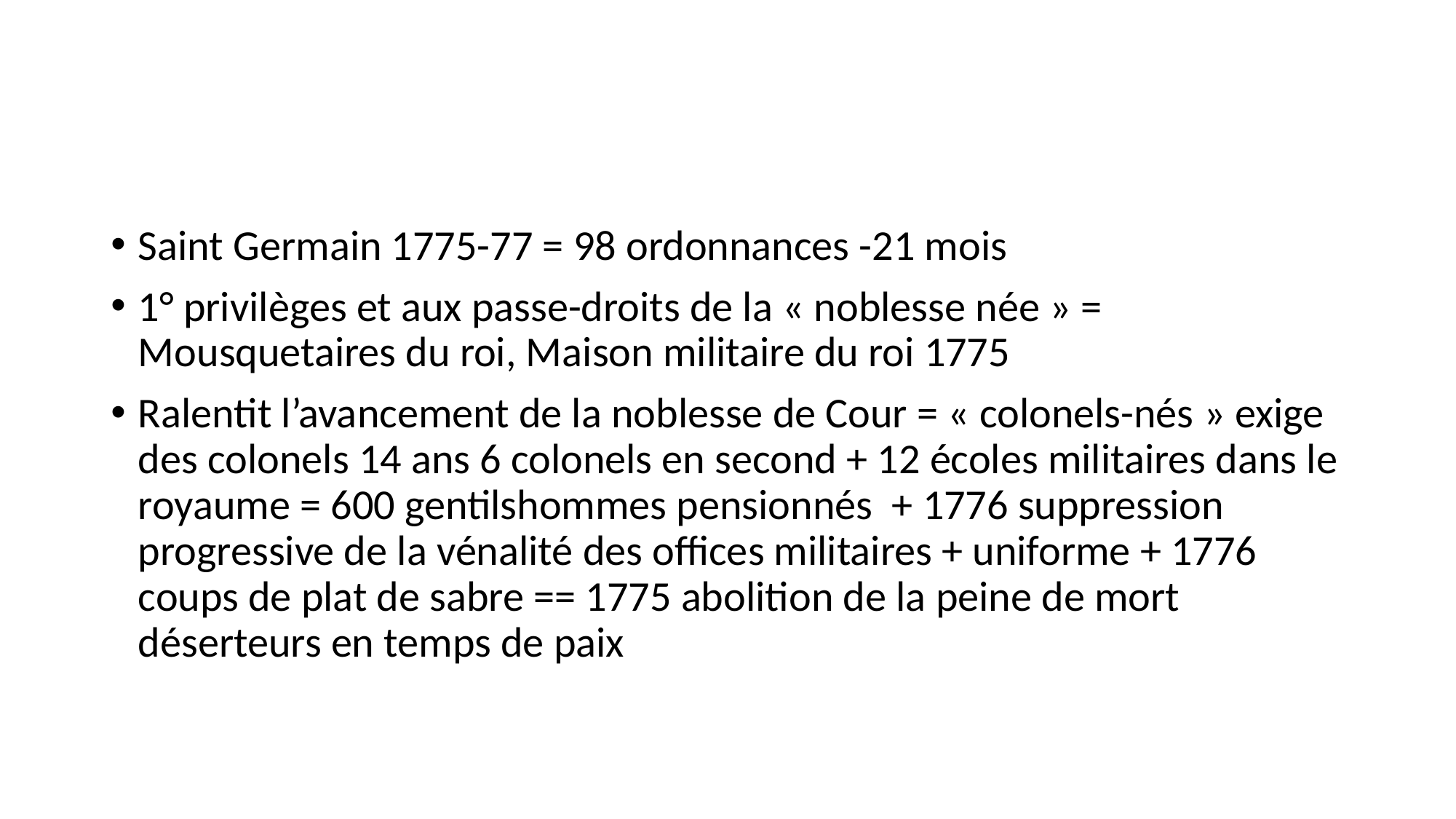

#
Saint Germain 1775-77 = 98 ordonnances -21 mois
1° privilèges et aux passe-droits de la « noblesse née » = Mousquetaires du roi, Maison militaire du roi 1775
Ralentit l’avancement de la noblesse de Cour = « colonels-nés » exige des colonels 14 ans 6 colonels en second + 12 écoles militaires dans le royaume = 600 gentilshommes pensionnés  + 1776 suppression progressive de la vénalité des offices militaires + uniforme + 1776 coups de plat de sabre == 1775 abolition de la peine de mort déserteurs en temps de paix